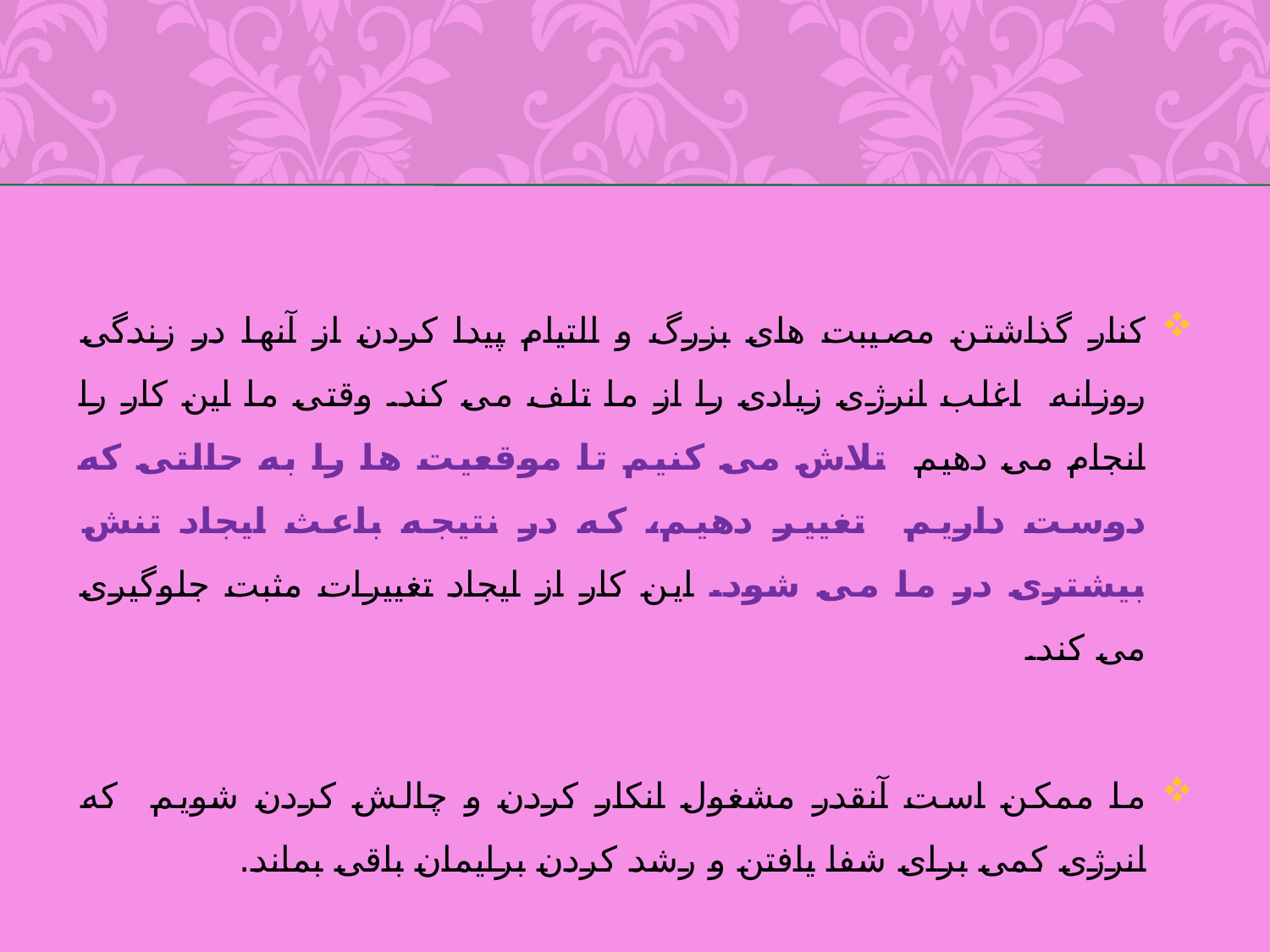

کنار گذاشتن مصیبت های بزرگ و التیام پیدا کردن از آنها در زندگی روزانه  اغلب انرژی زیادی را از ما تلف می کند. وقتی ما این کار را انجام می دهیم  تلاش می کنیم تا موقعیت ها را به حالتی که دوست داریم  تغییر دهیم، که در نتیجه باعث ایجاد تنش بیشتری در ما می شود. این کار از ایجاد تغییرات مثبت جلوگیری می کند.

ما ممکن است آنقدر مشغول انکار کردن و چالش کردن شویم  که انرژی کمی برای شفا یافتن و رشد کردن برایمان باقی بماند.